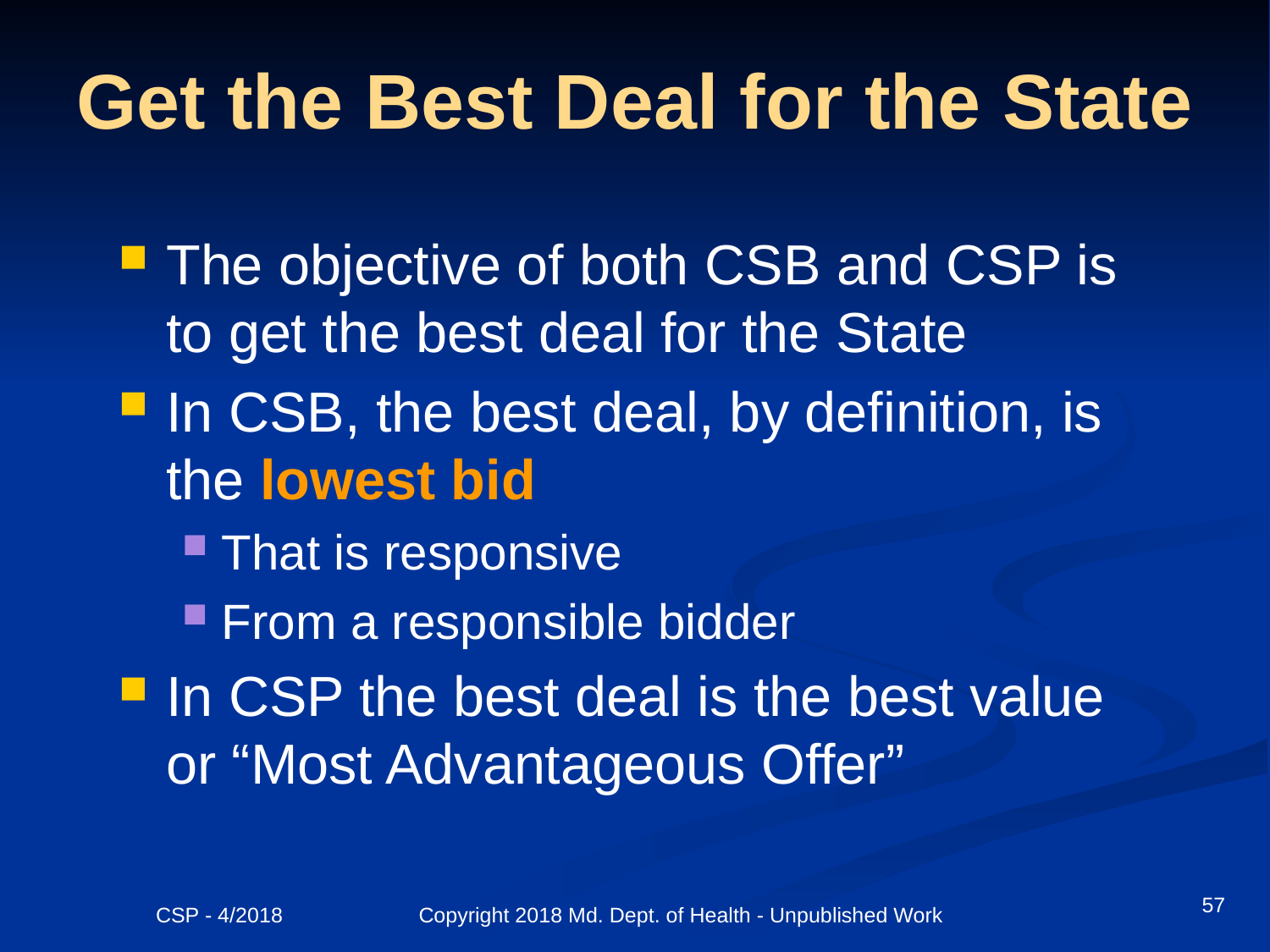

# Get the Best Deal for the State
The objective of both CSB and CSP is to get the best deal for the State
In CSB, the best deal, by definition, is the lowest bid
That is responsive
From a responsible bidder
In CSP the best deal is the best value or “Most Advantageous Offer”
57
CSP - 4/2018                       Copyright 2018 Md. Dept. of Health - Unpublished Work